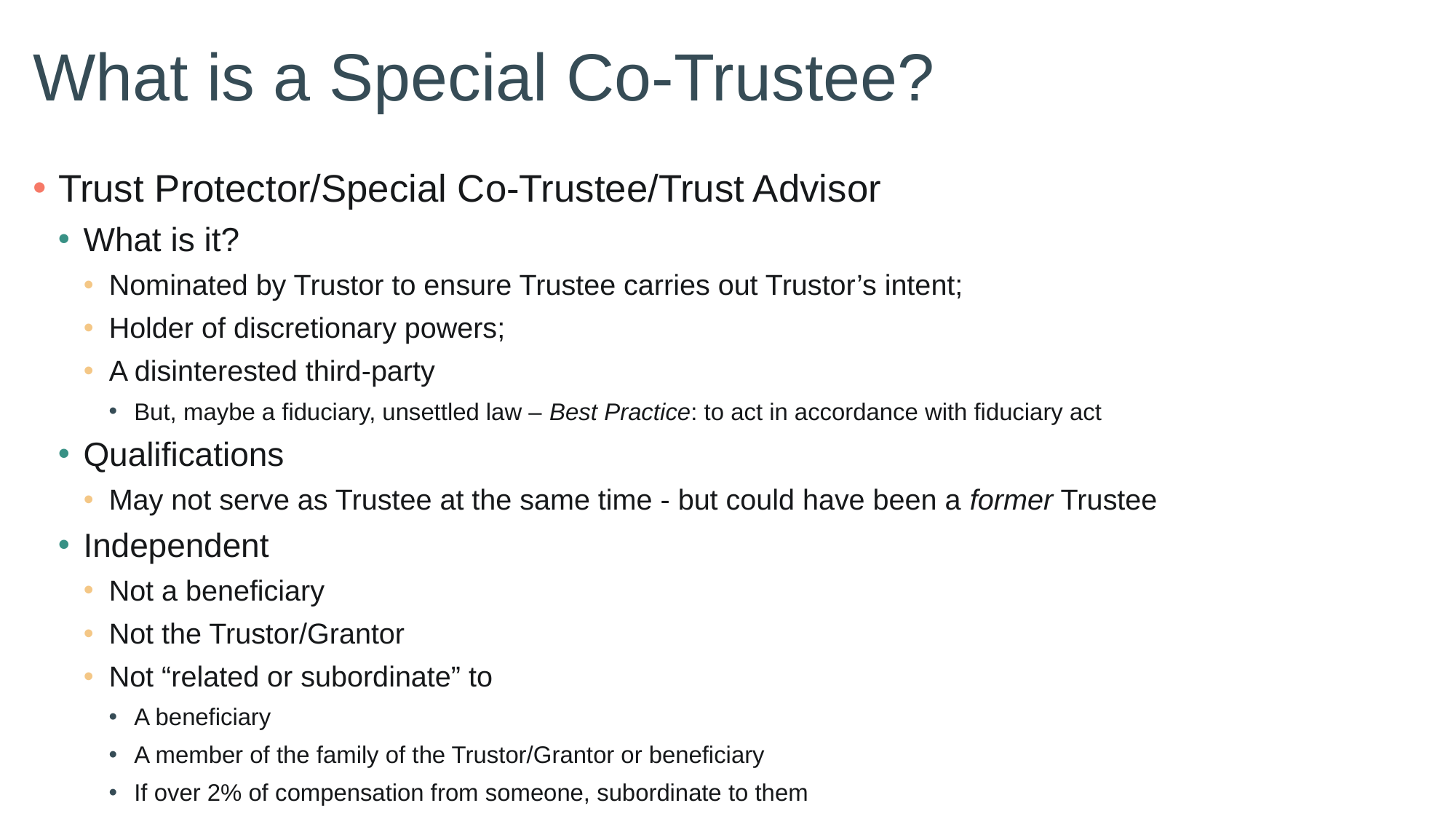

# What is a Special Co-Trustee?
Trust Protector/Special Co-Trustee/Trust Advisor
What is it?
Nominated by Trustor to ensure Trustee carries out Trustor’s intent;
Holder of discretionary powers;
A disinterested third-party
But, maybe a fiduciary, unsettled law – Best Practice: to act in accordance with fiduciary act
Qualifications
May not serve as Trustee at the same time - but could have been a former Trustee
Independent
Not a beneficiary
Not the Trustor/Grantor
Not “related or subordinate” to
A beneficiary
A member of the family of the Trustor/Grantor or beneficiary
If over 2% of compensation from someone, subordinate to them